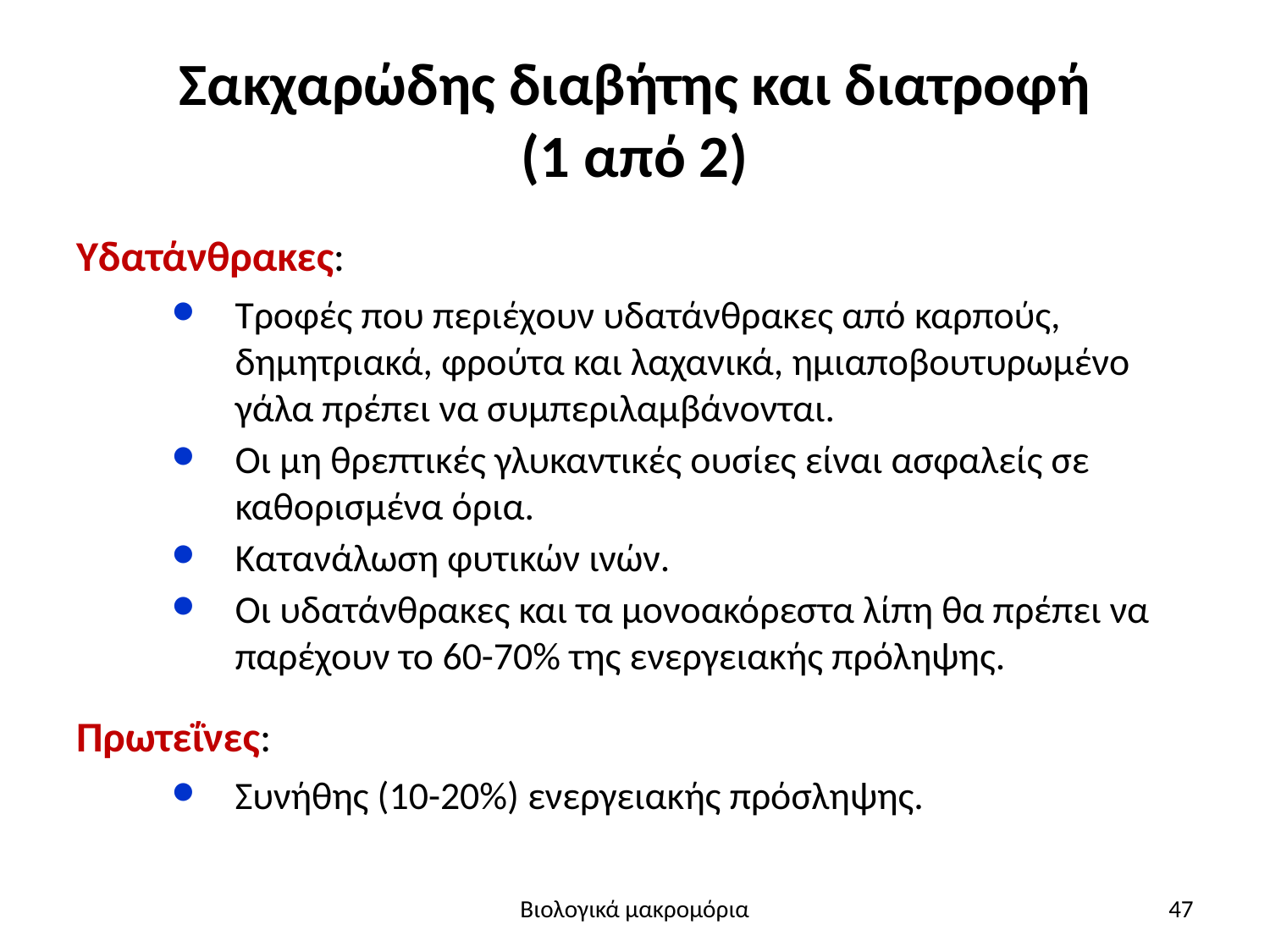

# Σακχαρώδης διαβήτης και διατροφή (1 από 2)
Υδατάνθρακες:
Τροφές που περιέχουν υδατάνθρακες από καρπούς, δημητριακά, φρούτα και λαχανικά, ημιαποβουτυρωμένο γάλα πρέπει να συμπεριλαμβάνονται.
Οι μη θρεπτικές γλυκαντικές ουσίες είναι ασφαλείς σε καθορισμένα όρια.
Κατανάλωση φυτικών ινών.
Οι υδατάνθρακες και τα μονοακόρεστα λίπη θα πρέπει να παρέχουν το 60-70% της ενεργειακής πρόληψης.
Πρωτεΐνες:
Συνήθης (10-20%) ενεργειακής πρόσληψης.

Βιολογικά μακρομόρια
47